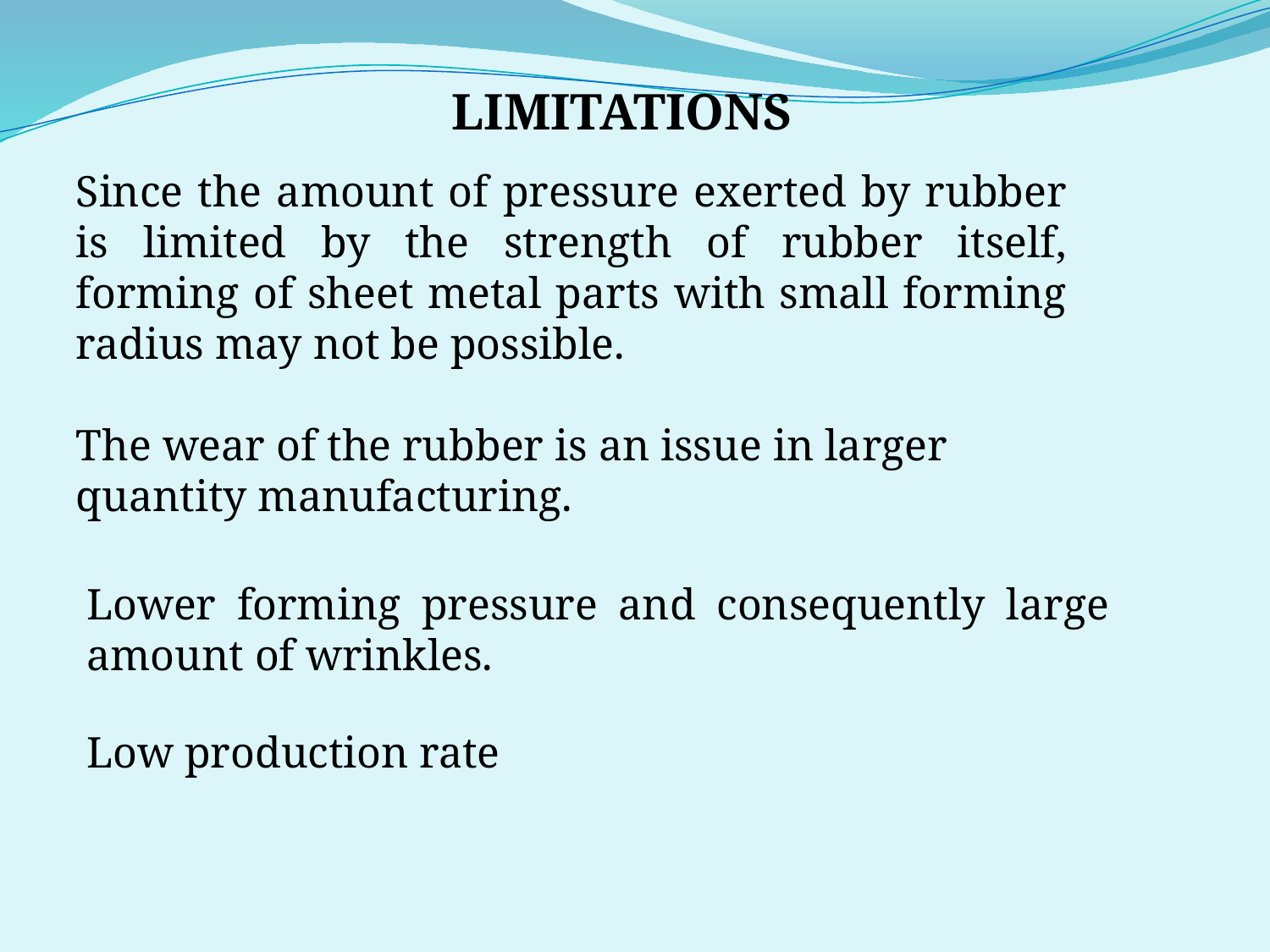

LIMITATIONS
Since the amount of pressure exerted by rubber is limited by the strength of rubber itself, forming of sheet metal parts with small forming radius may not be possible.
The wear of the rubber is an issue in larger quantity manufacturing.
Lower forming pressure and consequently large amount of wrinkles.
Low production rate